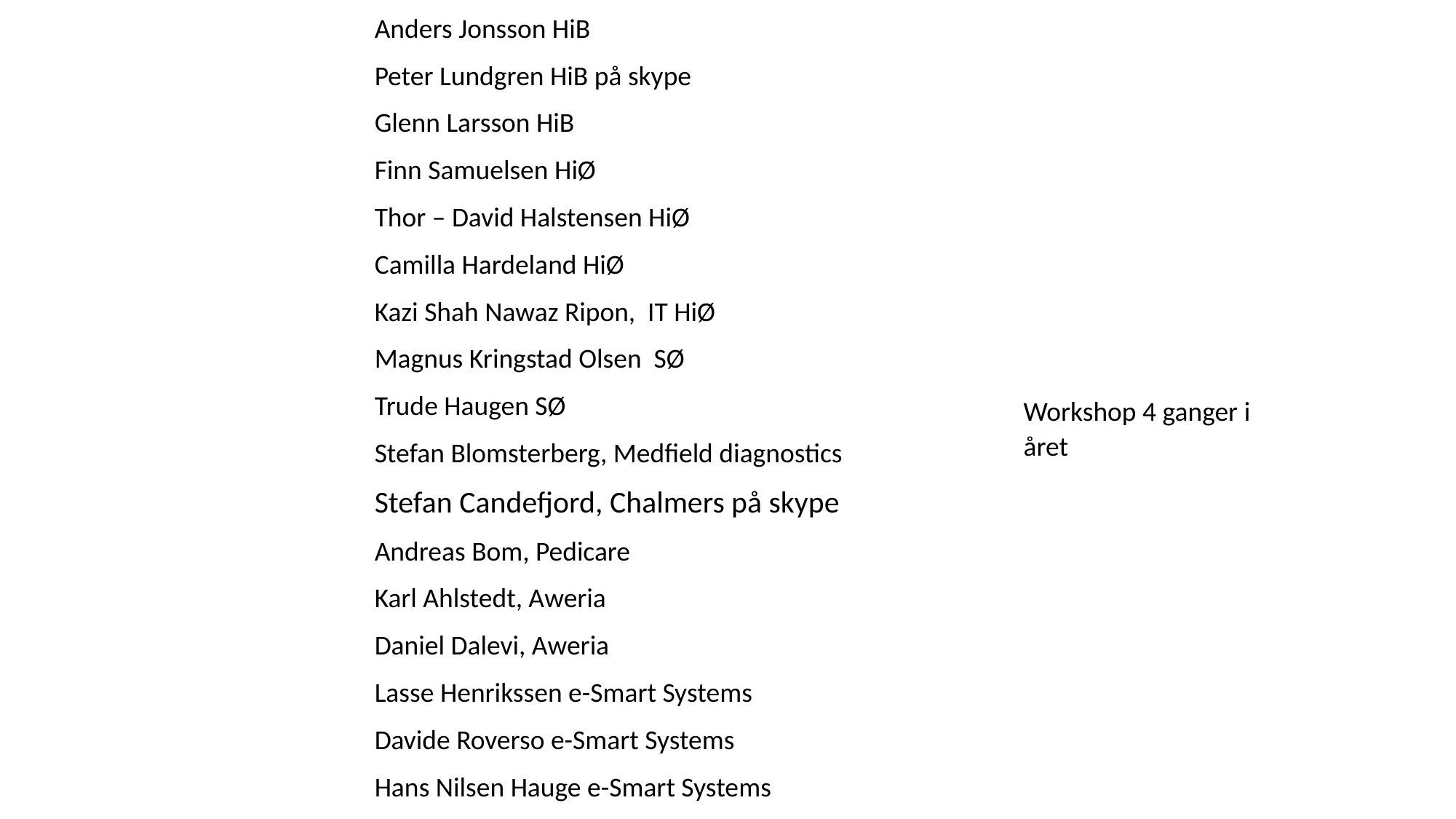

Anders Jonsson HiB
Peter Lundgren HiB på skype
Glenn Larsson HiB
Finn Samuelsen HiØ
Thor – David Halstensen HiØ
Camilla Hardeland HiØ
Kazi Shah Nawaz Ripon,  IT HiØ
Magnus Kringstad Olsen  SØ
Trude Haugen SØ
Stefan Blomsterberg, Medfield diagnostics
Stefan Candefjord, Chalmers på skype
Andreas Bom, Pedicare
Karl Ahlstedt, Aweria
Daniel Dalevi, Aweria
Lasse Henrikssen e-Smart Systems
Davide Roverso e-Smart Systems
Hans Nilsen Hauge e-Smart Systems
Workshop 4 ganger i året